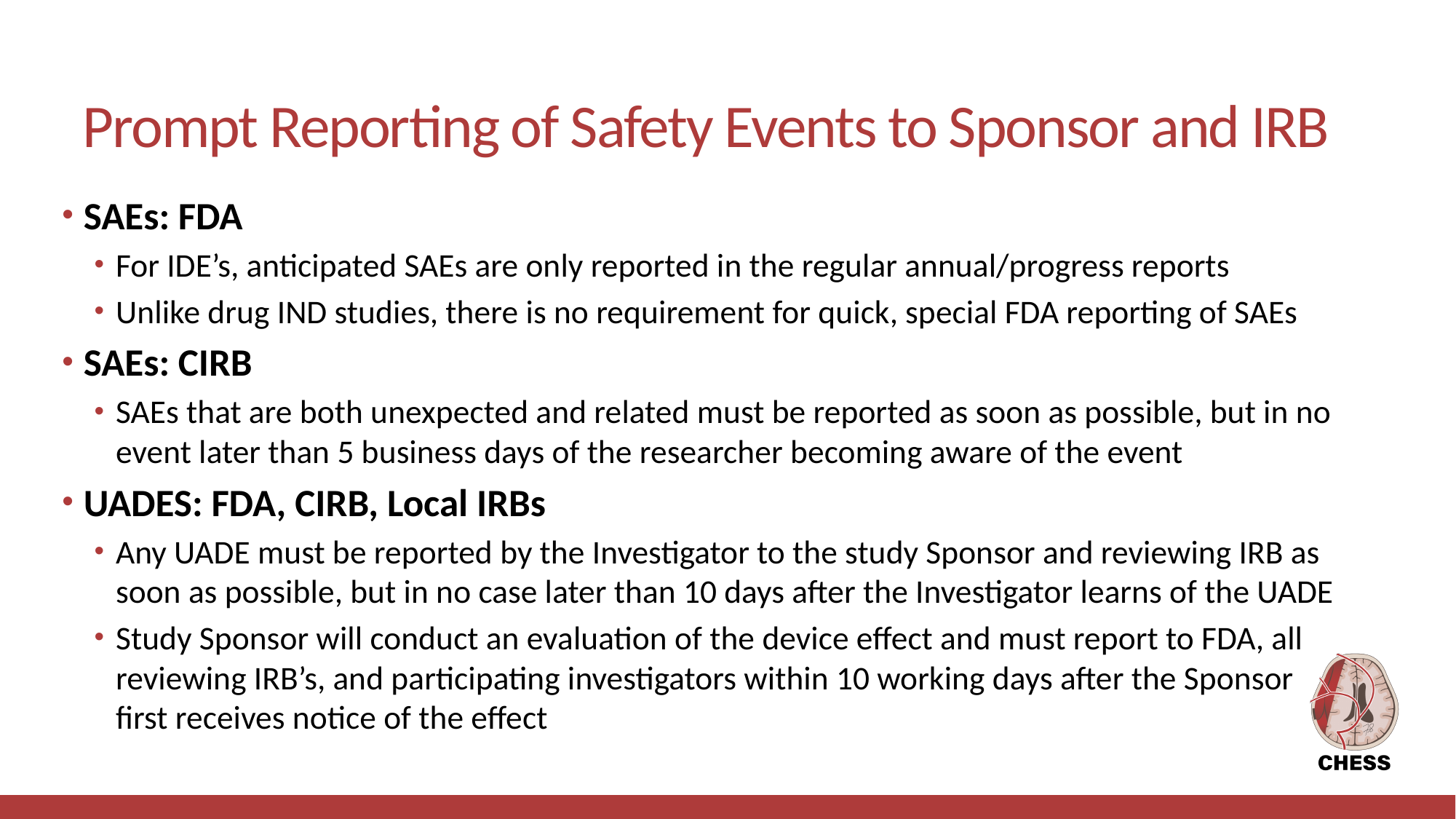

# Prompt Reporting of Safety Events to Sponsor and IRB
SAEs: FDA
For IDE’s, anticipated SAEs are only reported in the regular annual/progress reports
Unlike drug IND studies, there is no requirement for quick, special FDA reporting of SAEs
SAEs: CIRB
SAEs that are both unexpected and related must be reported as soon as possible, but in no event later than 5 business days of the researcher becoming aware of the event
UADES: FDA, CIRB, Local IRBs
Any UADE must be reported by the Investigator to the study Sponsor and reviewing IRB as soon as possible, but in no case later than 10 days after the Investigator learns of the UADE
Study Sponsor will conduct an evaluation of the device effect and must report to FDA, all reviewing IRB’s, and participating investigators within 10 working days after the Sponsor first receives notice of the effect